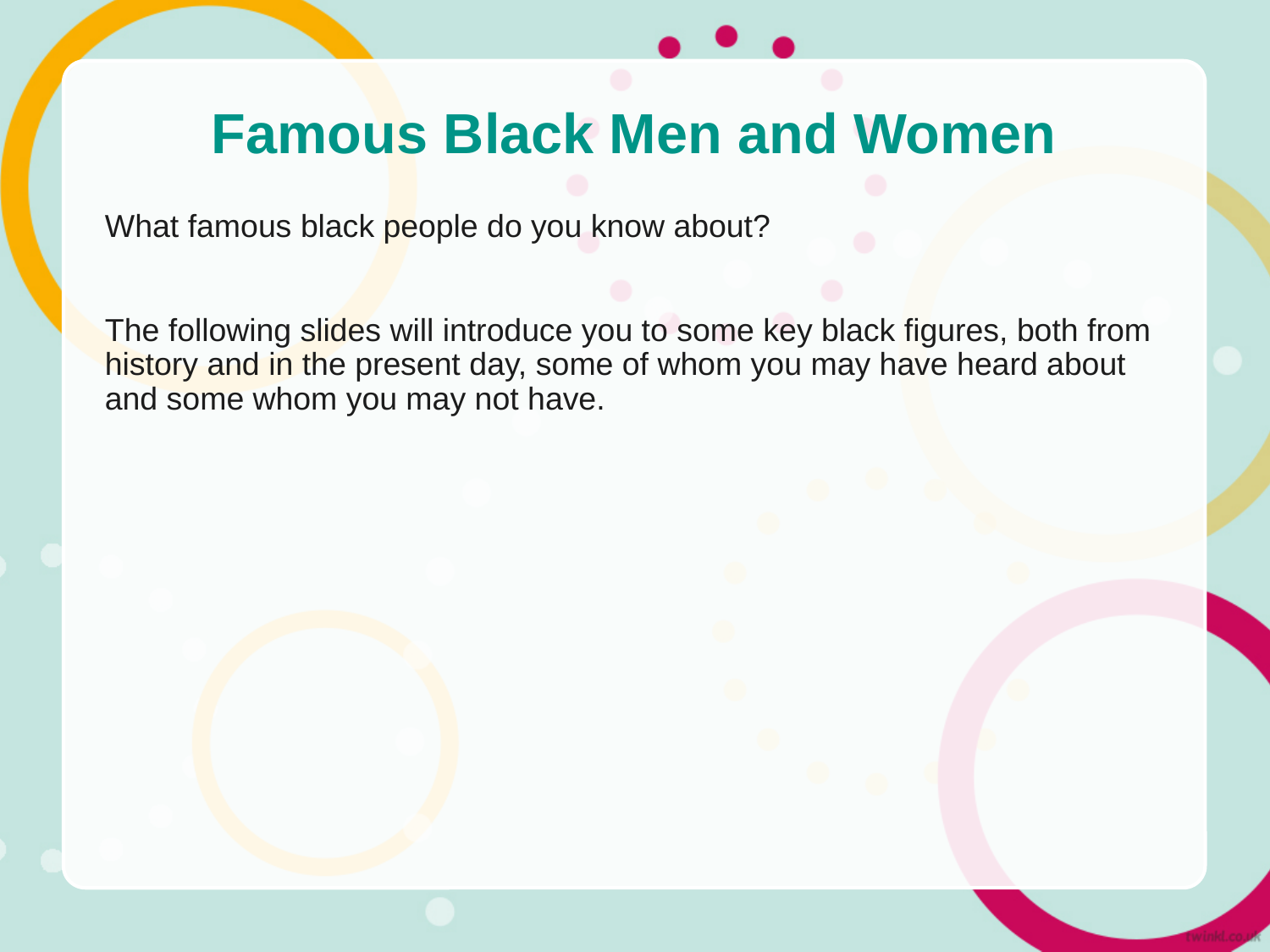

# Famous Black Men and Women
What famous black people do you know about?

The following slides will introduce you to some key black figures, both from history and in the present day, some of whom you may have heard about and some whom you may not have.